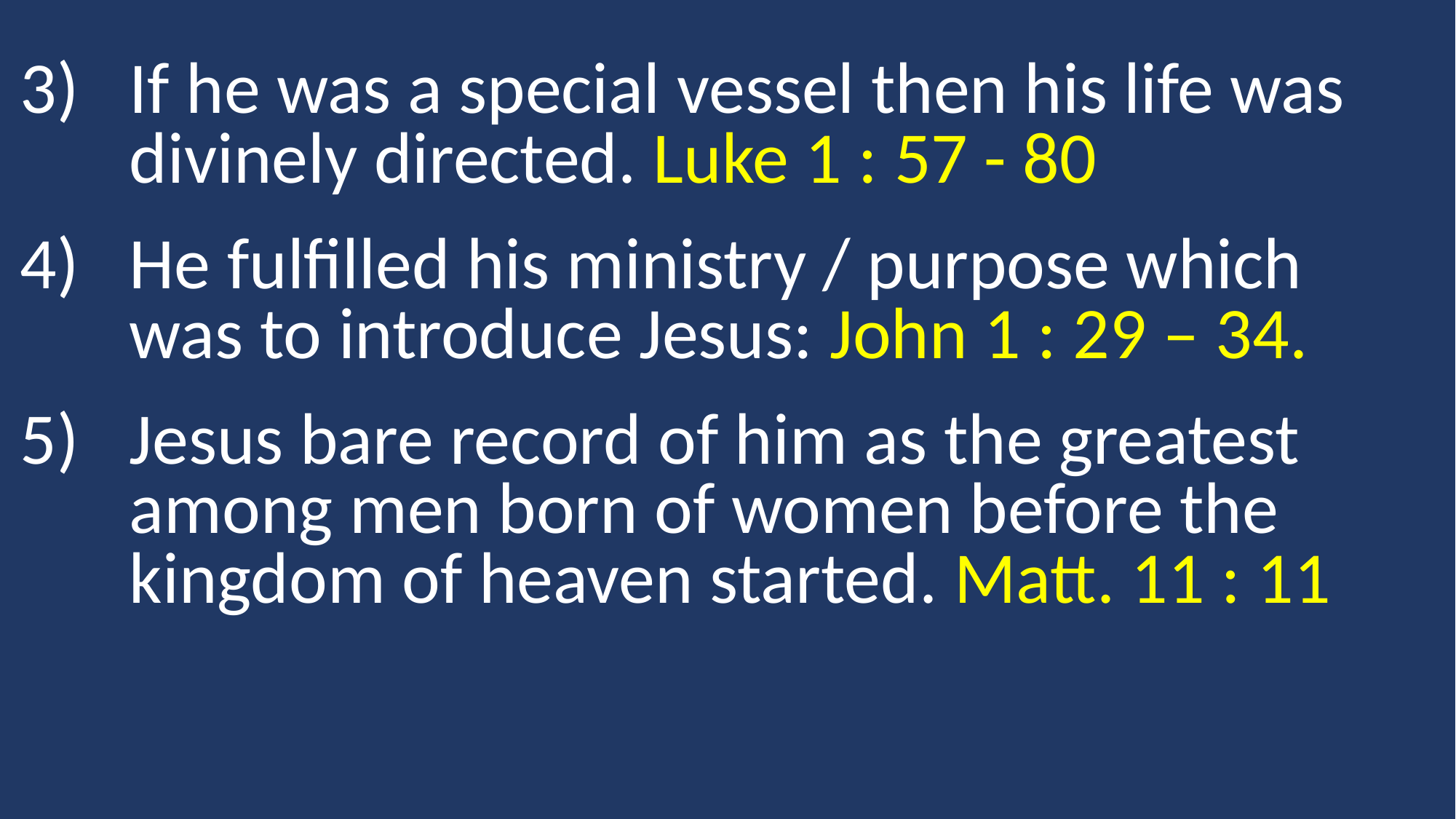

If he was a special vessel then his life was divinely directed. Luke 1 : 57 - 80

He fulfilled his ministry / purpose which was to introduce Jesus: John 1 : 29 – 34.

Jesus bare record of him as the greatest among men born of women before the kingdom of heaven started. Matt. 11 : 11